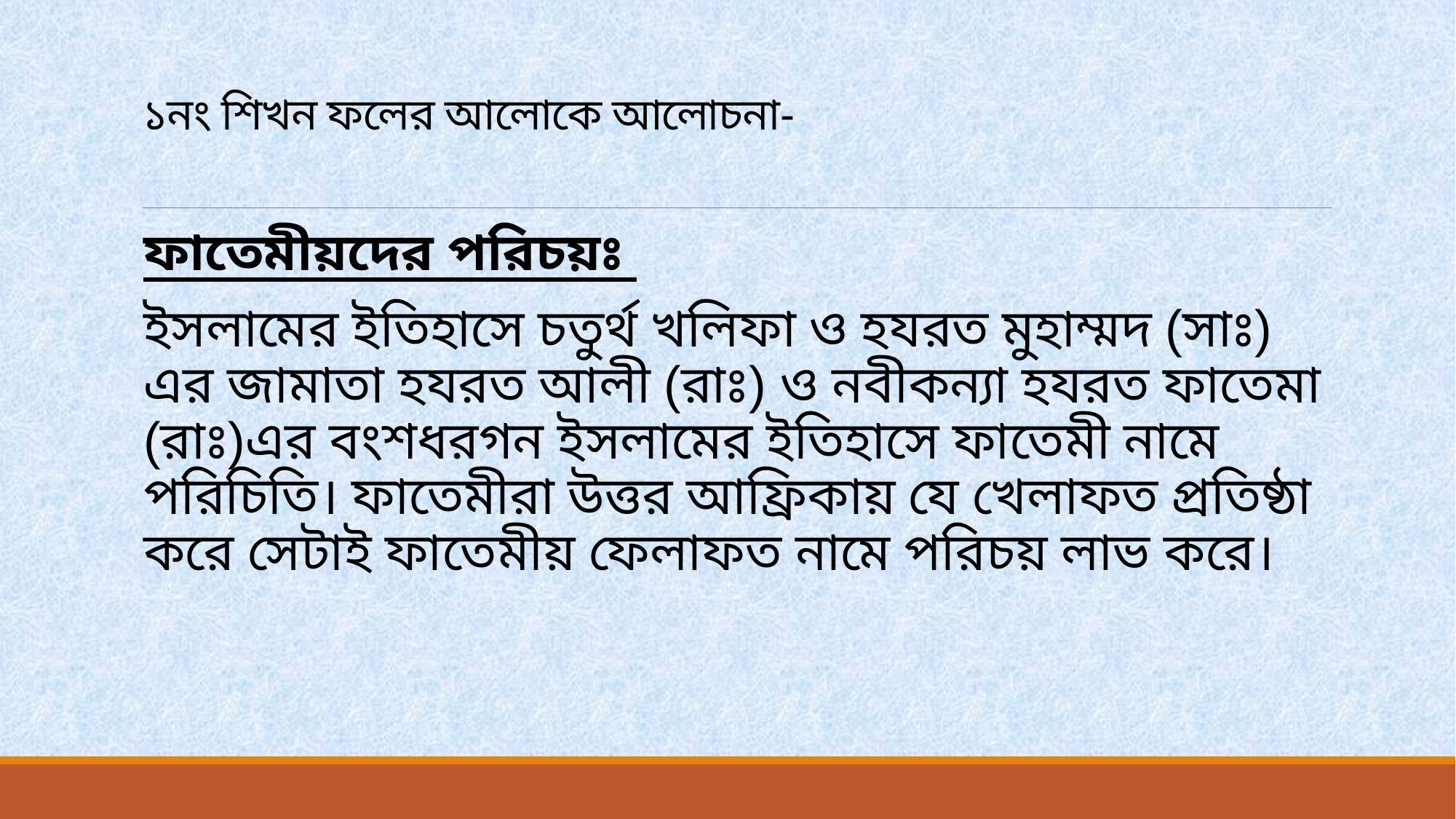

# ১নং শিখন ফলের আলোকে আলোচনা-
ফাতেমীয়দের পরিচয়ঃ
ইসলামের ইতিহাসে চতুর্থ খলিফা ও হযরত মুহাম্মদ (সাঃ) এর জামাতা হযরত আলী (রাঃ) ও নবীকন্যা হযরত ফাতেমা (রাঃ)এর বংশধরগন ইসলামের ইতিহাসে ফাতেমী নামে পরিচিতি। ফাতেমীরা উত্তর আফ্রিকায় যে খেলাফত প্রতিষ্ঠা করে সেটাই ফাতেমীয় ফেলাফত নামে পরিচয় লাভ করে।